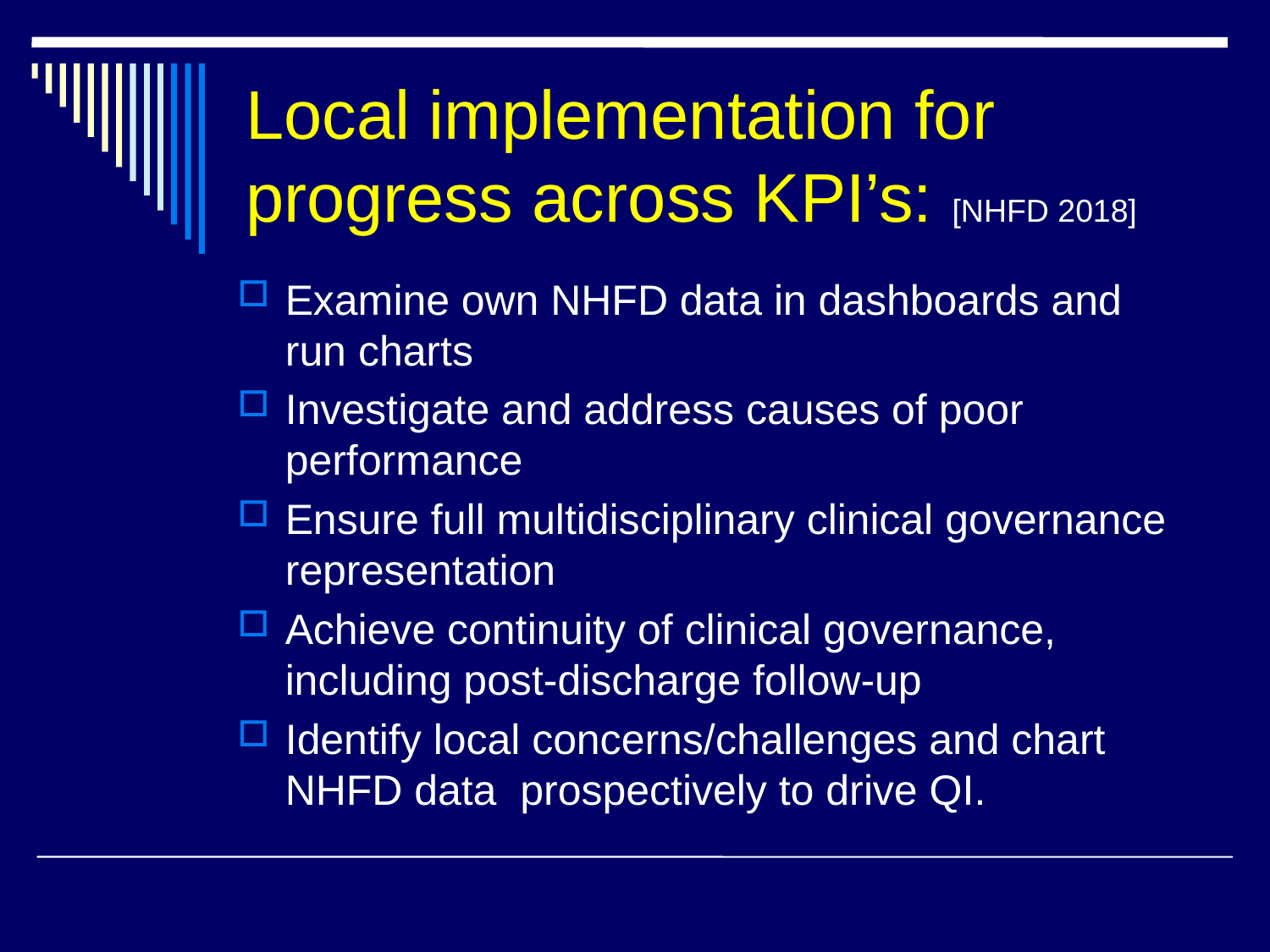

# Local implementation for progress across KPI’s: [NHFD 2018]
Examine own NHFD data in dashboards and run charts
Investigate and address causes of poor performance
Ensure full multidisciplinary clinical governance representation
Achieve continuity of clinical governance, including post-discharge follow-up
Identify local concerns/challenges and chart NHFD data  prospectively to drive QI.